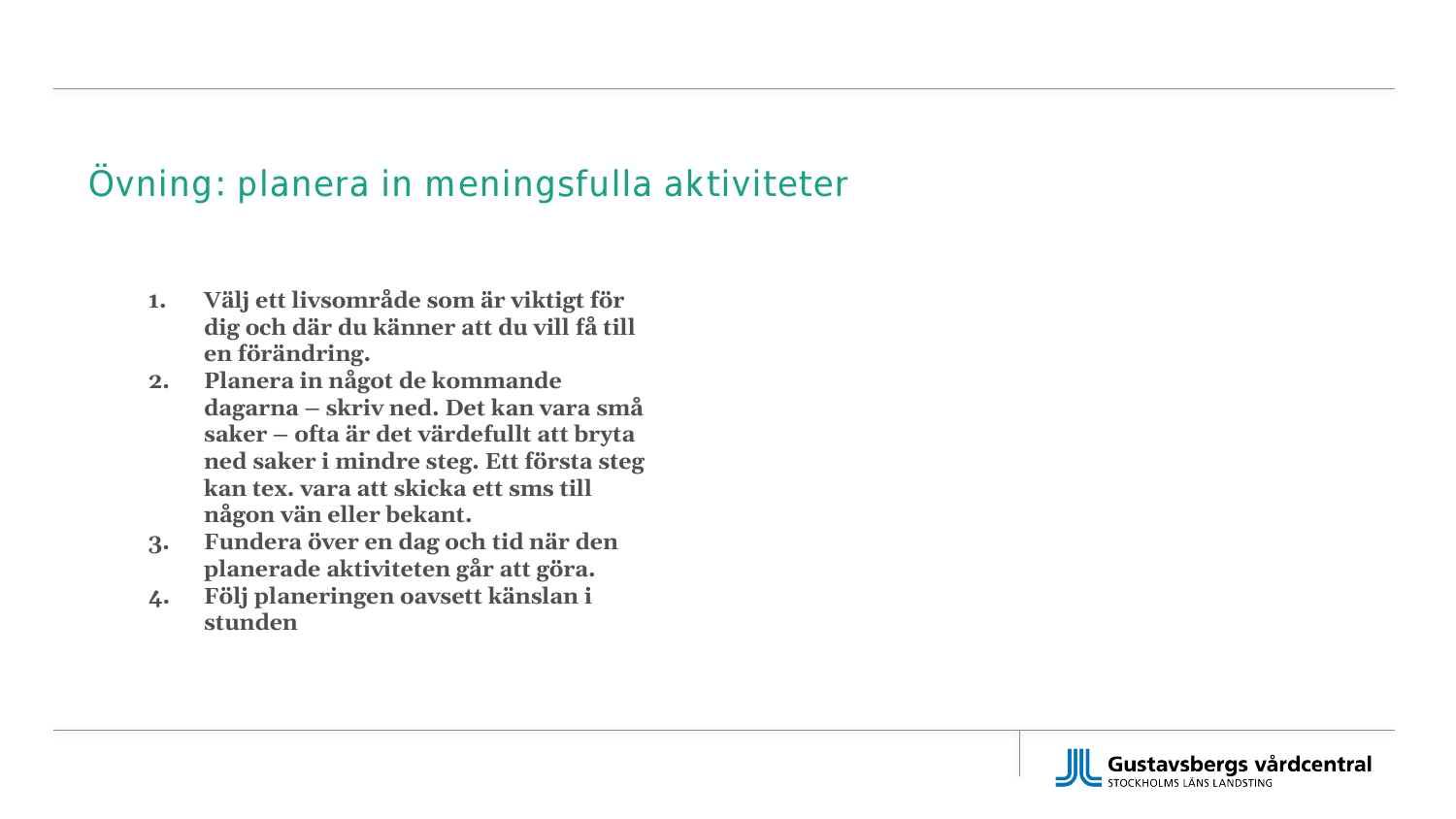

# Övning: planera in meningsfulla aktiviteter
Välj ett livsområde som är viktigt för dig och där du känner att du vill få till en förändring.
Planera in något de kommande dagarna – skriv ned. Det kan vara små saker – ofta är det värdefullt att bryta ned saker i mindre steg. Ett första steg kan tex. vara att skicka ett sms till någon vän eller bekant.
Fundera över en dag och tid när den planerade aktiviteten går att göra.
Följ planeringen oavsett känslan i stunden